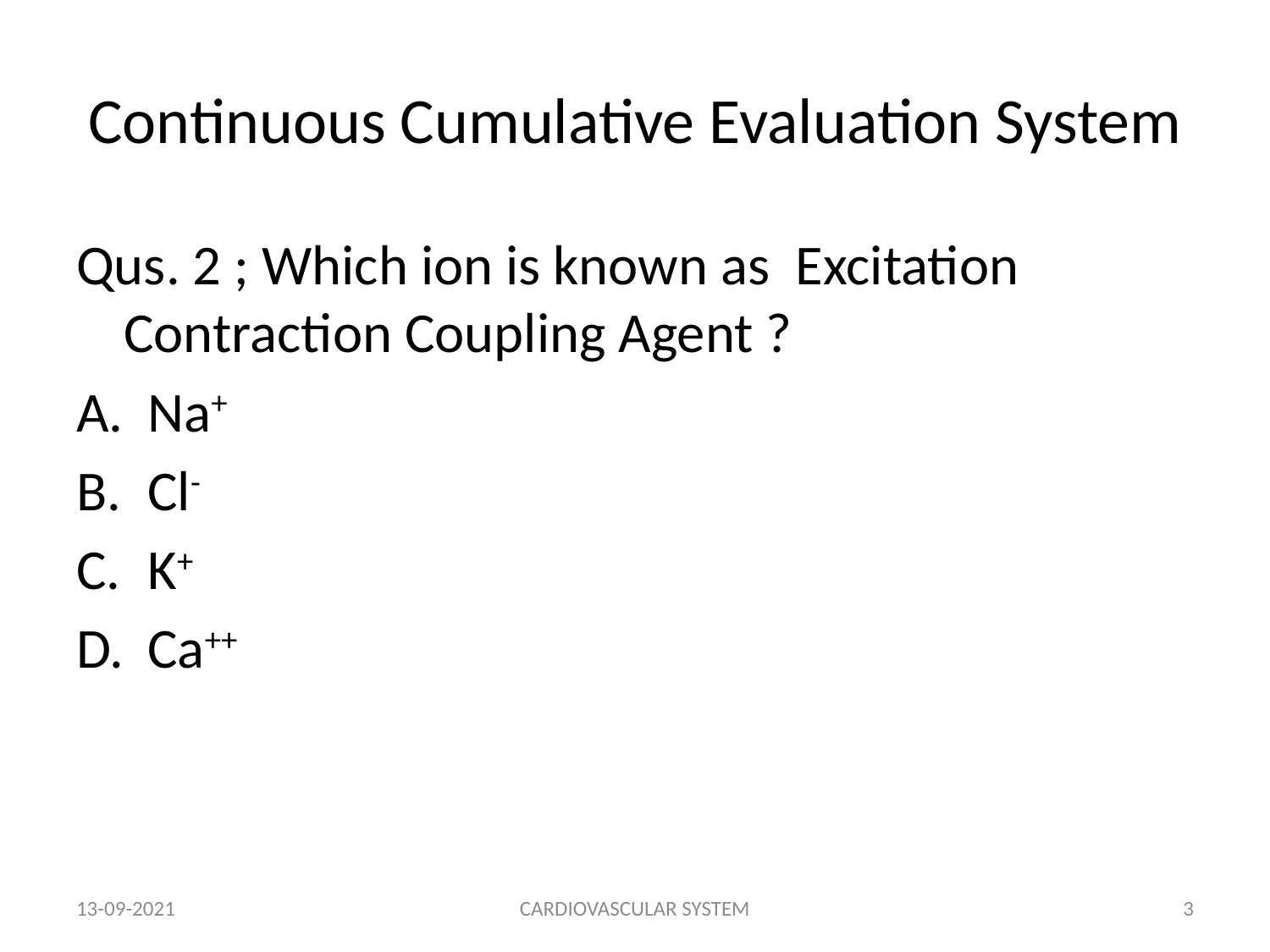

# Continuous Cumulative Evaluation System
Qus. 2 ; Which ion is known as  Excitation Contraction Coupling Agent ?
Na+
Cl-
K+
Ca++

13-09-2021
CARDIOVASCULAR SYSTEM
3